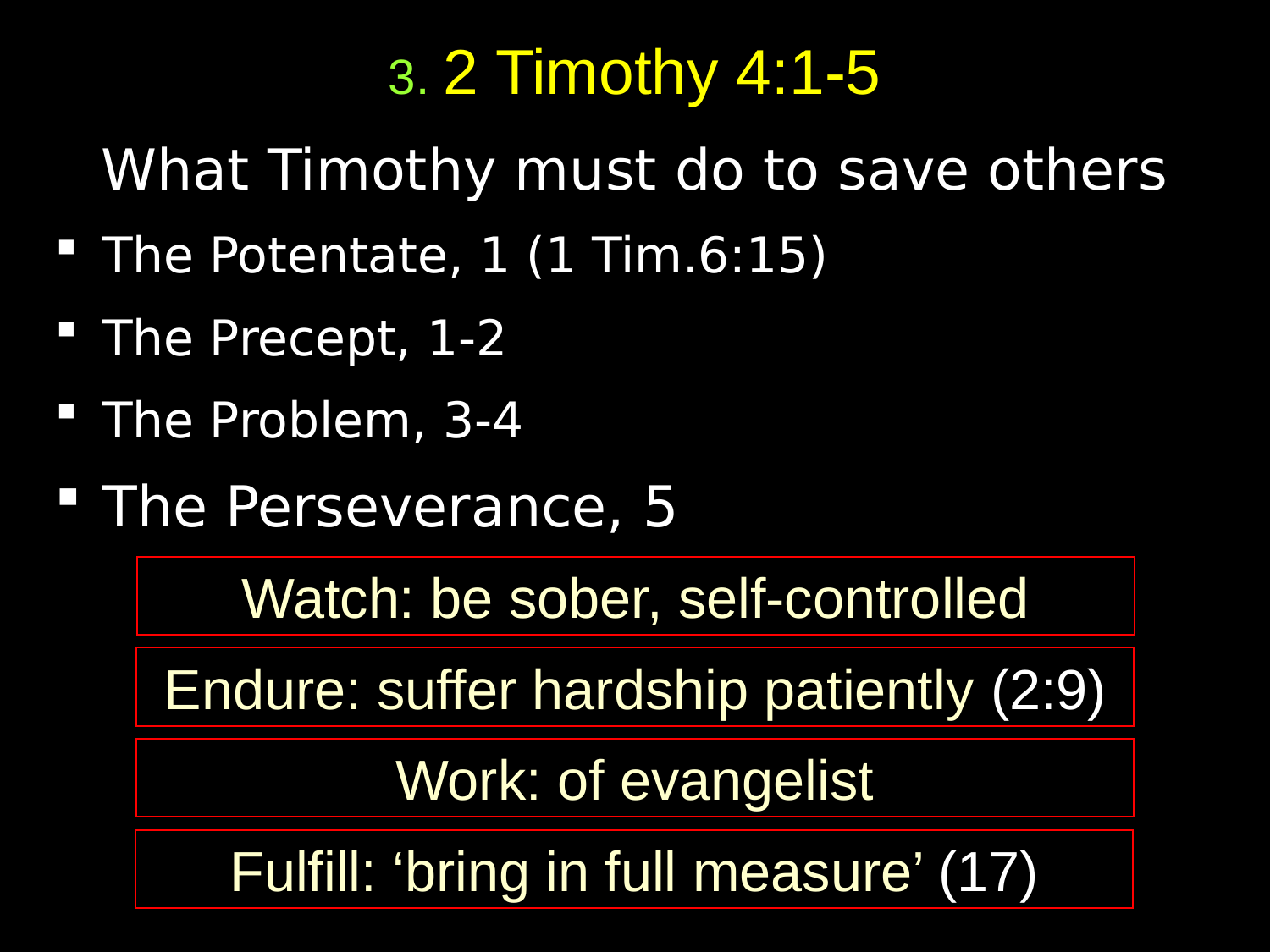

# 3. 2 Timothy 4:1-5
What Timothy must do to save others
The Potentate, 1 (1 Tim.6:15)
The Precept, 1-2
The Problem, 3-4
The Perseverance, 5

Watch: be sober, self-controlled
Endure: suffer hardship patiently (2:9)
Work: of evangelist
Fulfill: ‘bring in full measure’ (17)